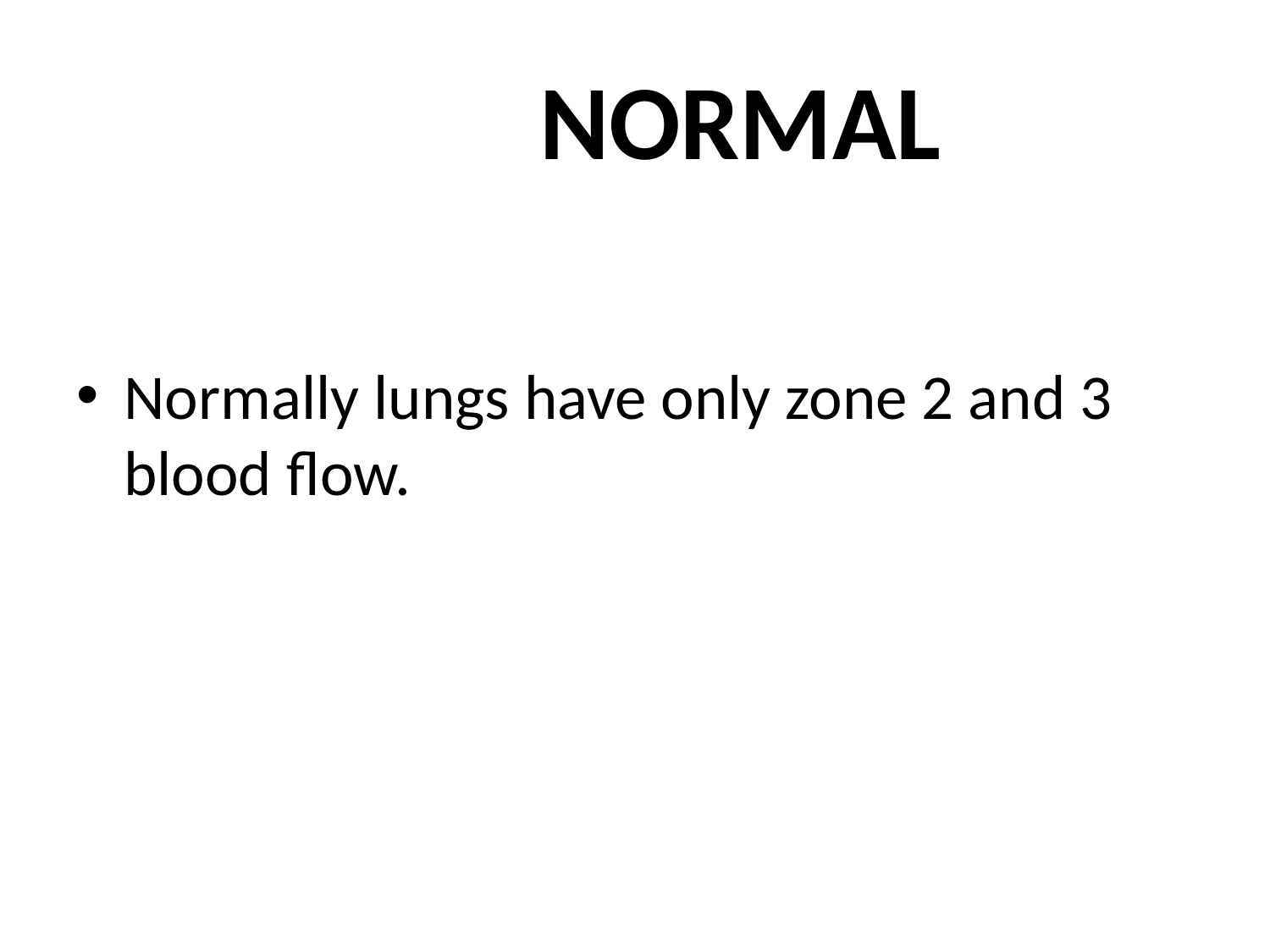

# NORMAL

Normally lungs have only zone 2 and 3 blood flow.